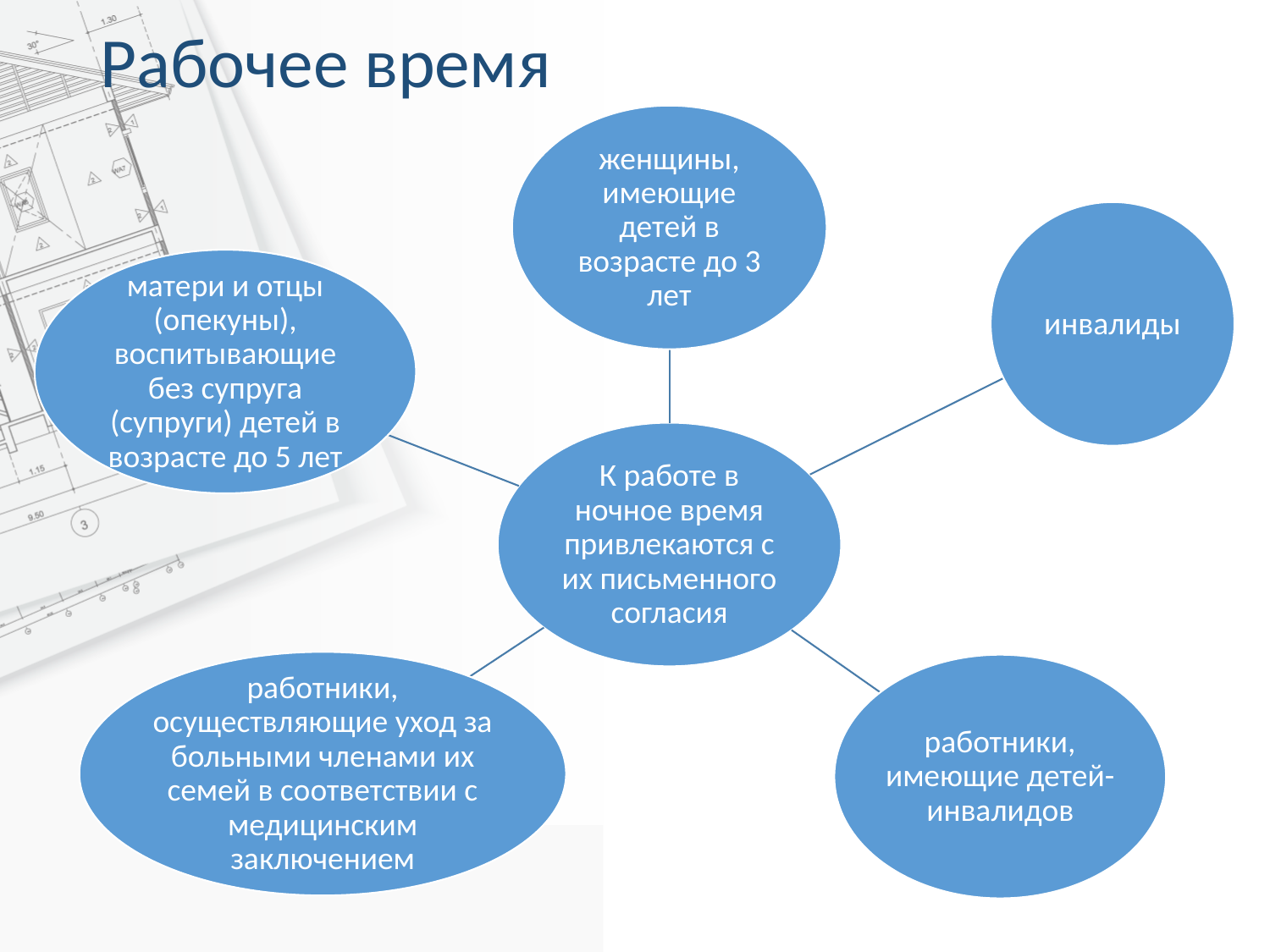

# Рабочее время
К работе в ночное время привлекаются с их письменного согласия

женщины, имеющие детей в возрасте до 3 лет

инвалиды

работники, имеющие детей-инвалидов

работники, осуществляющие уход за больными членами их семей в соответствии с медицинским заключением

матери и отцы (опекуны), воспитывающие без супруга (супруги) детей в возрасте до 5 лет